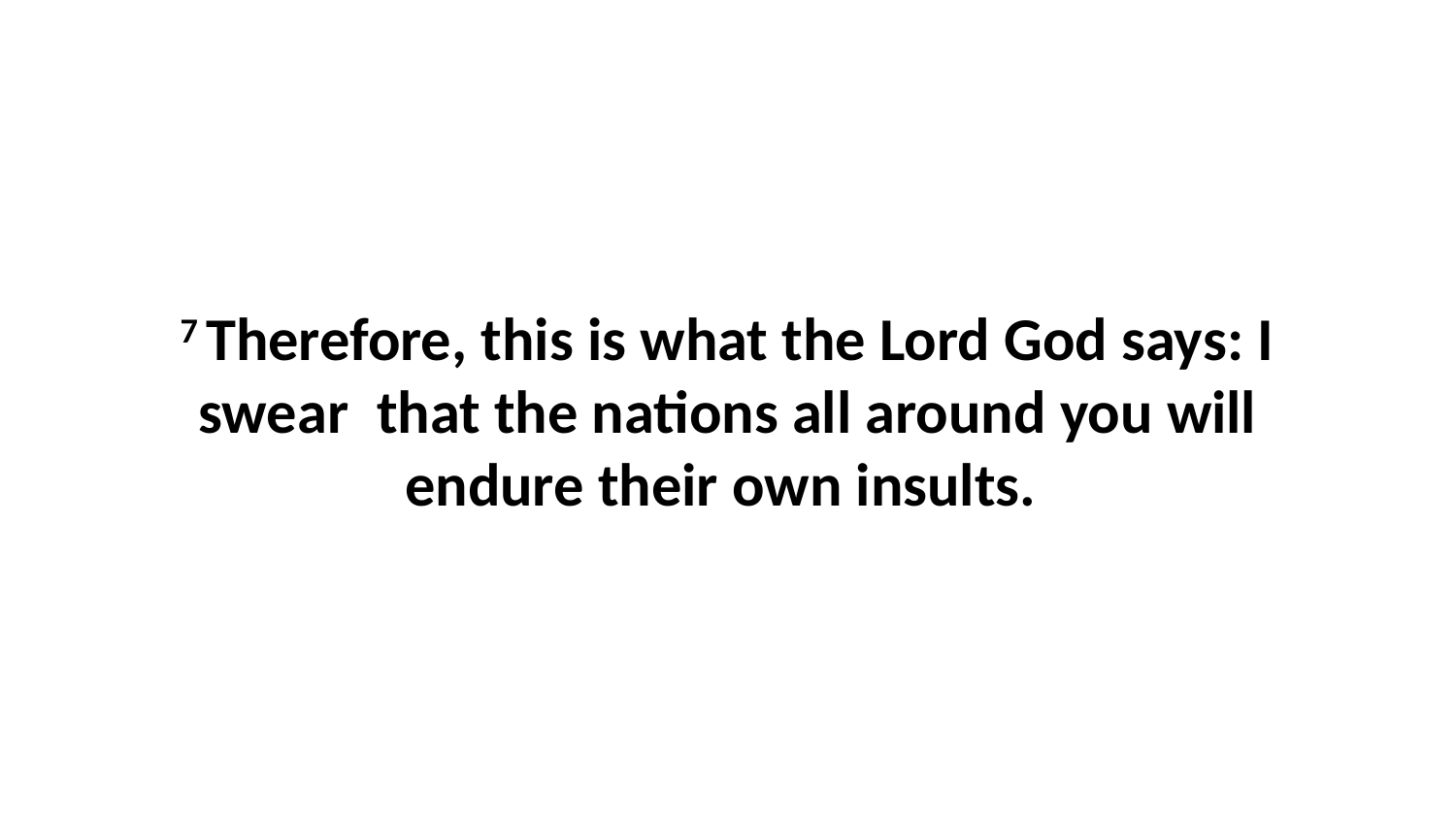

7 Therefore, this is what the Lord God says: I swear  that the nations all around you will endure their own insults.